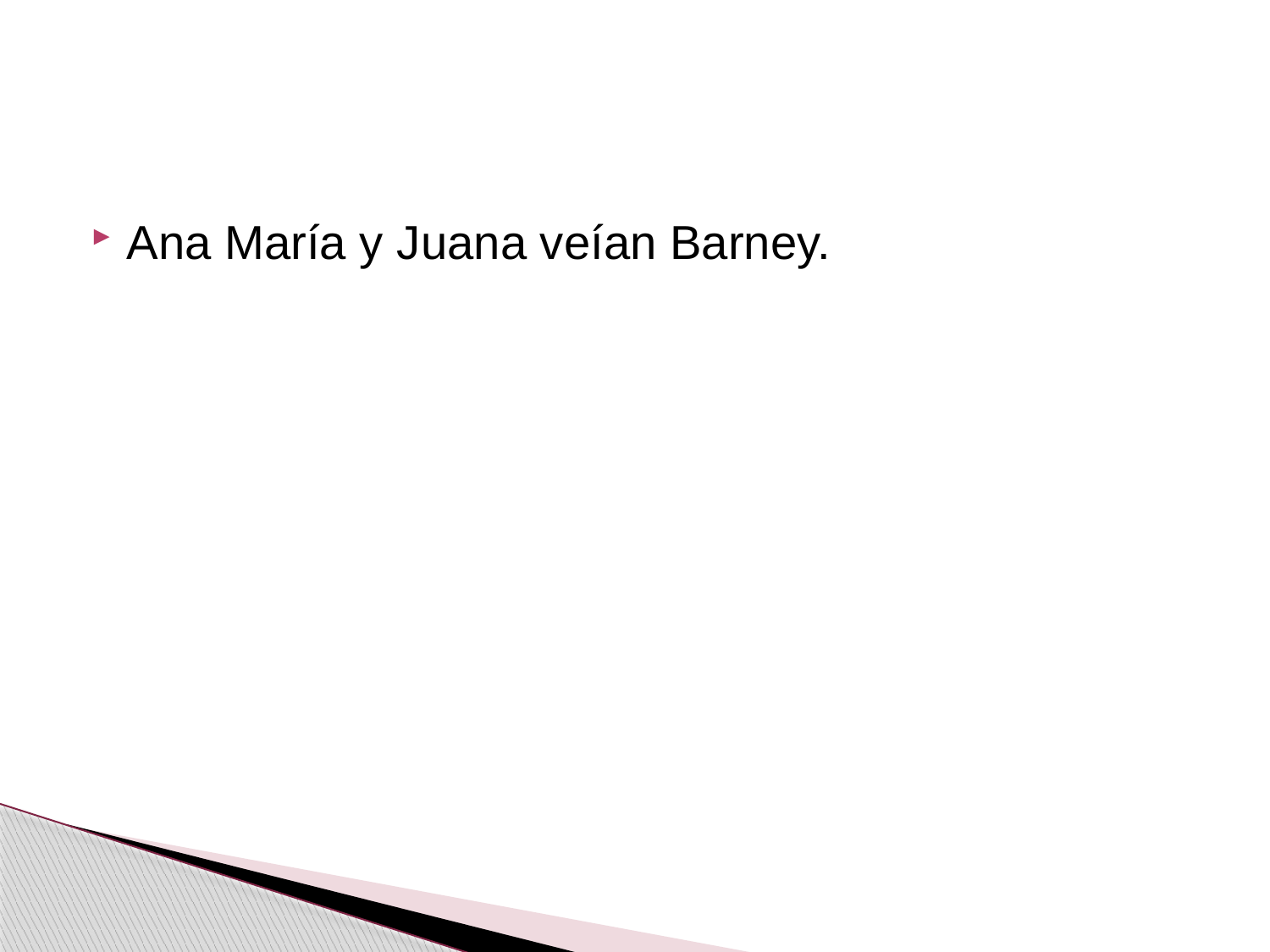

#
Ana María y Juana veían Barney.